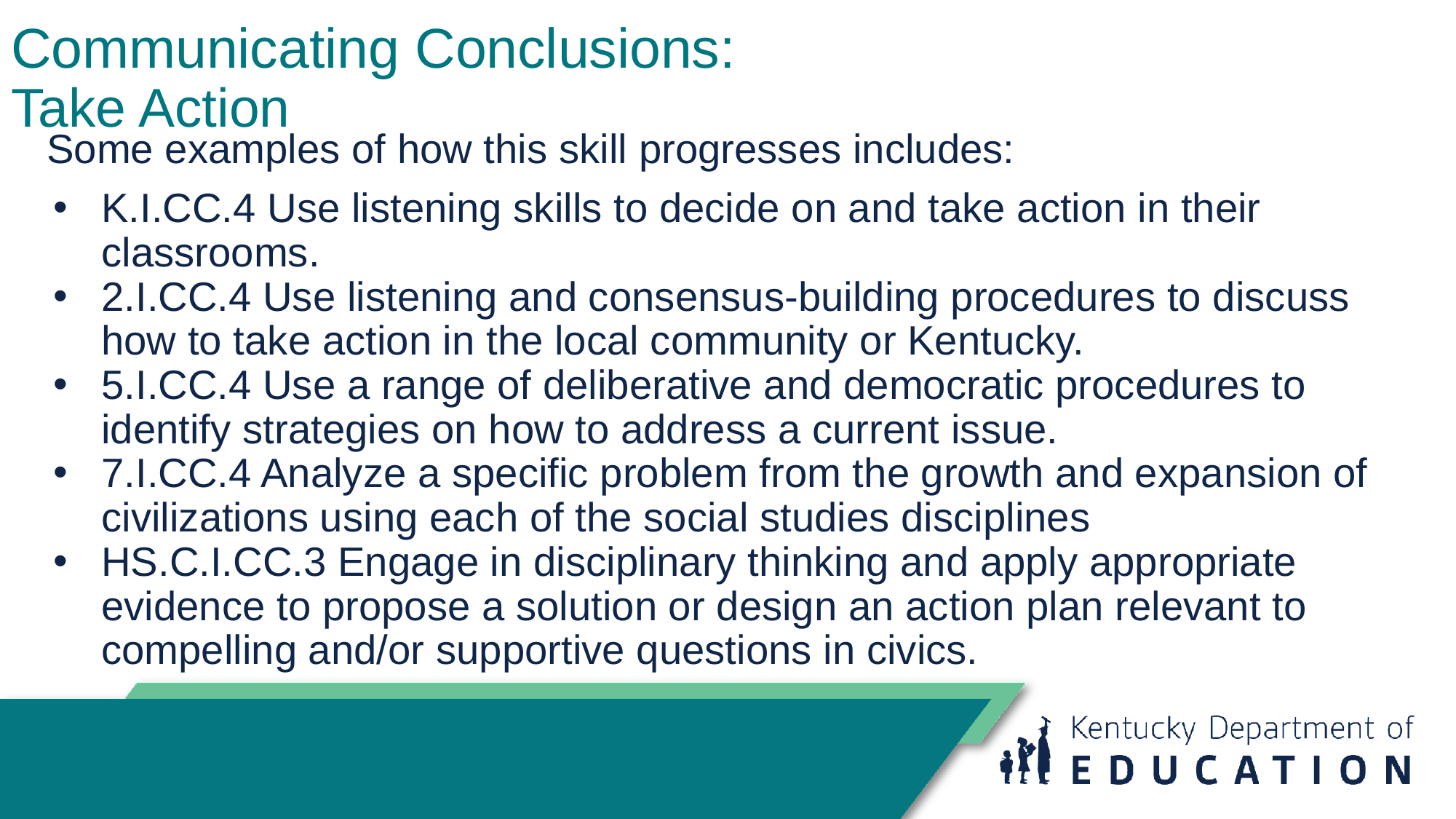

# Communicating Conclusions:
Take Action
Some examples of how this skill progresses includes:
K.I.CC.4 Use listening skills to decide on and take action in their classrooms.
2.I.CC.4 Use listening and consensus-building procedures to discuss how to take action in the local community or Kentucky.
5.I.CC.4 Use a range of deliberative and democratic procedures to identify strategies on how to address a current issue.
7.I.CC.4 Analyze a specific problem from the growth and expansion of civilizations using each of the social studies disciplines
HS.C.I.CC.3 Engage in disciplinary thinking and apply appropriate evidence to propose a solution or design an action plan relevant to compelling and/or supportive questions in civics.